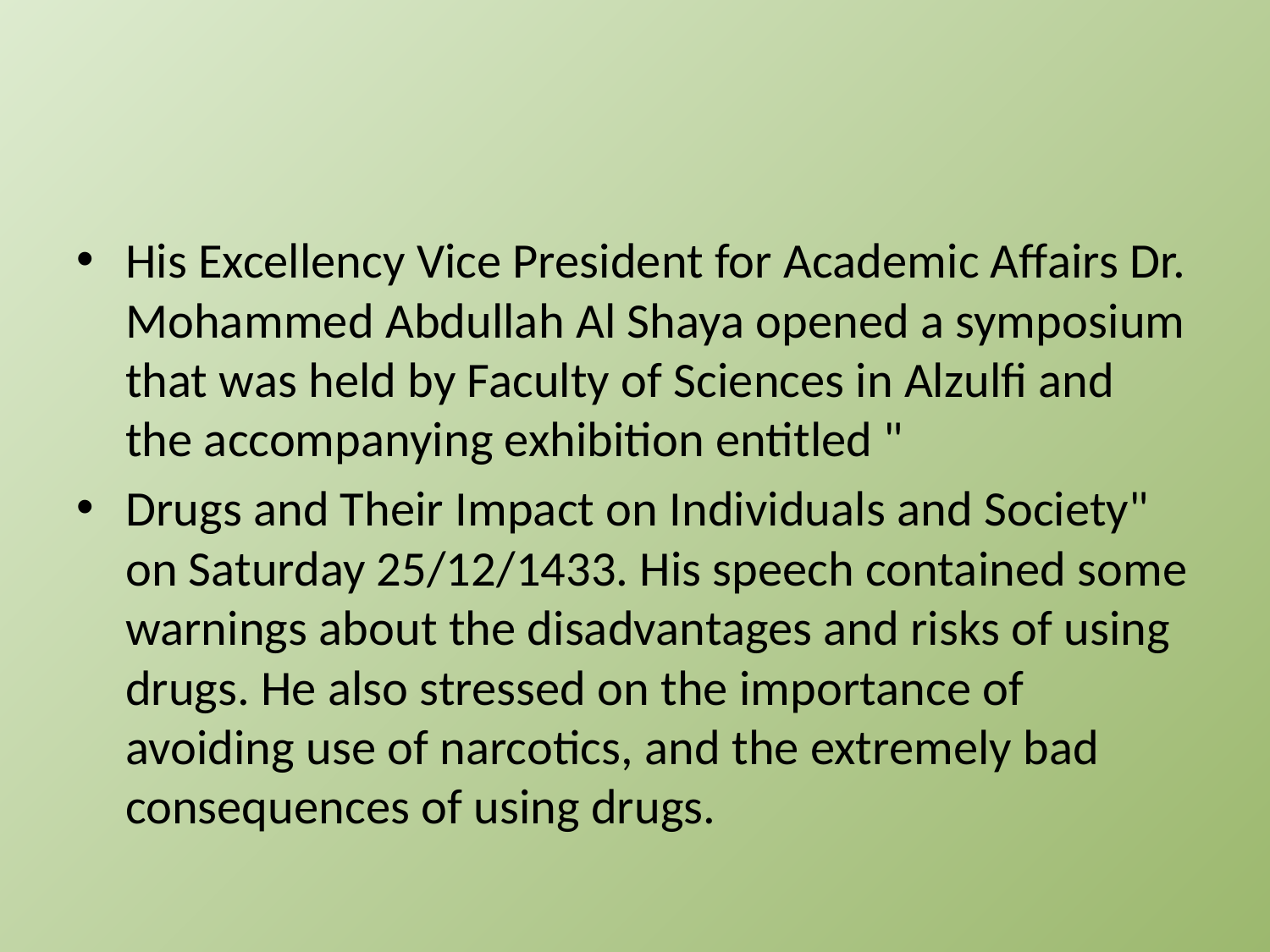

#
His Excellency Vice President for Academic Affairs Dr. Mohammed Abdullah Al Shaya opened a symposium that was held by Faculty of Sciences in Alzulfi and the accompanying exhibition entitled "
Drugs and Their Impact on Individuals and Society" on Saturday 25/12/1433. His speech contained some warnings about the disadvantages and risks of using drugs. He also stressed on the importance of avoiding use of narcotics, and the extremely bad consequences of using drugs.